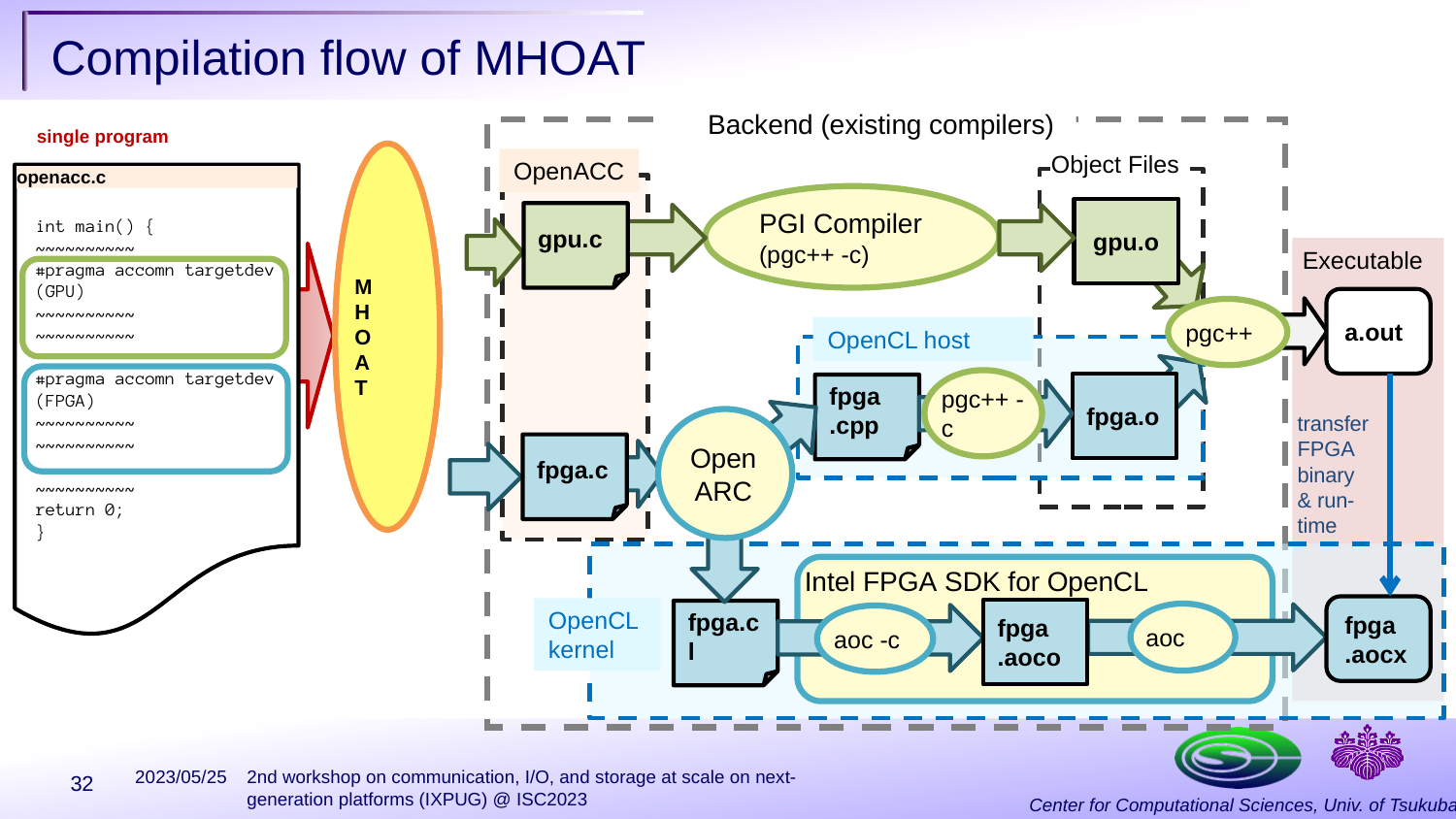

# Compilation flow of MHOAT
　Backend (existing compilers)

OpenACC
Object Files

PGI Compiler
(pgc++ -c)
gpu.o

gpu.c

Executable

a.out
pgc++

OpenCL host

pgc++ -c
fpga.o
fpga
.cpp

transfer
FPGA binary
& run-time
OpenARC
fpga.c

Intel FPGA SDK for OpenCL
fpga
.aocx
OpenCL
kernel
fpga
.aoco
fpga.cl
aoc
aoc -c
single program
M
H
O
A
T

int main() {
~~~~~~~~~~
#pragma accomn targetdev (GPU)
~~~~~~~~~~
~~~~~~~~~~

#pragma accomn targetdev (FPGA)
~~~~~~~~~~
~~~~~~~~~~

~~~~~~~~~~
return 0;
}
openacc.c

2023/05/25
2nd workshop on communication, I/O, and storage at scale on next-generation platforms (IXPUG) @ ISC2023
32